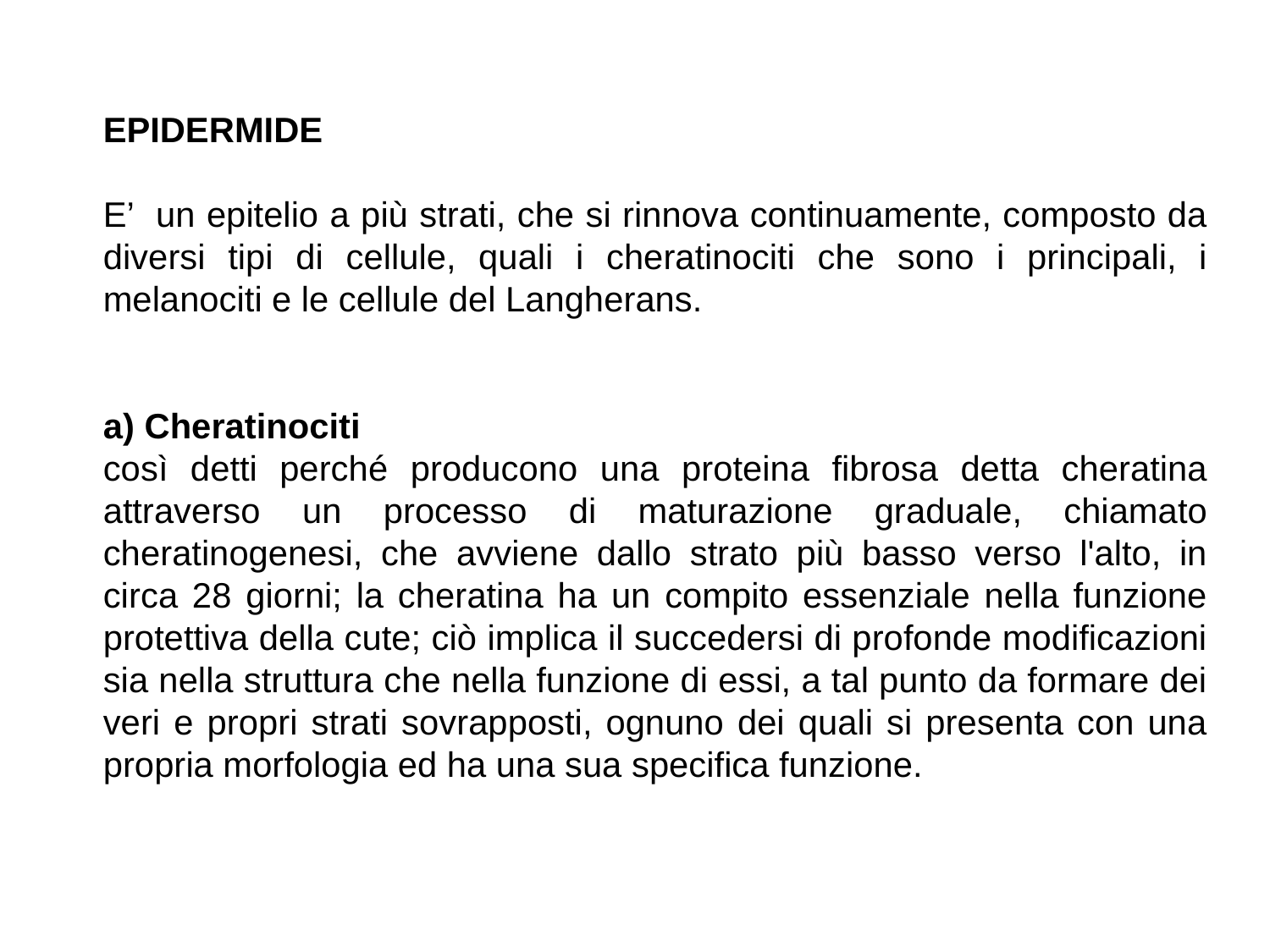

EPIDERMIDE

E’  un epitelio a più strati, che si rinnova continuamente, composto da diversi tipi di cellule, quali i cheratinociti che sono i principali, i melanociti e le cellule del Langherans.

a) Cheratinociti
così detti perché producono una proteina fibrosa detta cheratina attraverso un processo di maturazione graduale, chiamato cheratinogenesi, che avviene dallo strato più basso verso l'alto, in circa 28 giorni; la cheratina ha un compito essenziale nella funzione protettiva della cute; ciò implica il succedersi di profonde modificazioni sia nella struttura che nella funzione di essi, a tal punto da formare dei veri e propri strati sovrapposti, ognuno dei quali si presenta con una propria morfologia ed ha una sua specifica funzione.